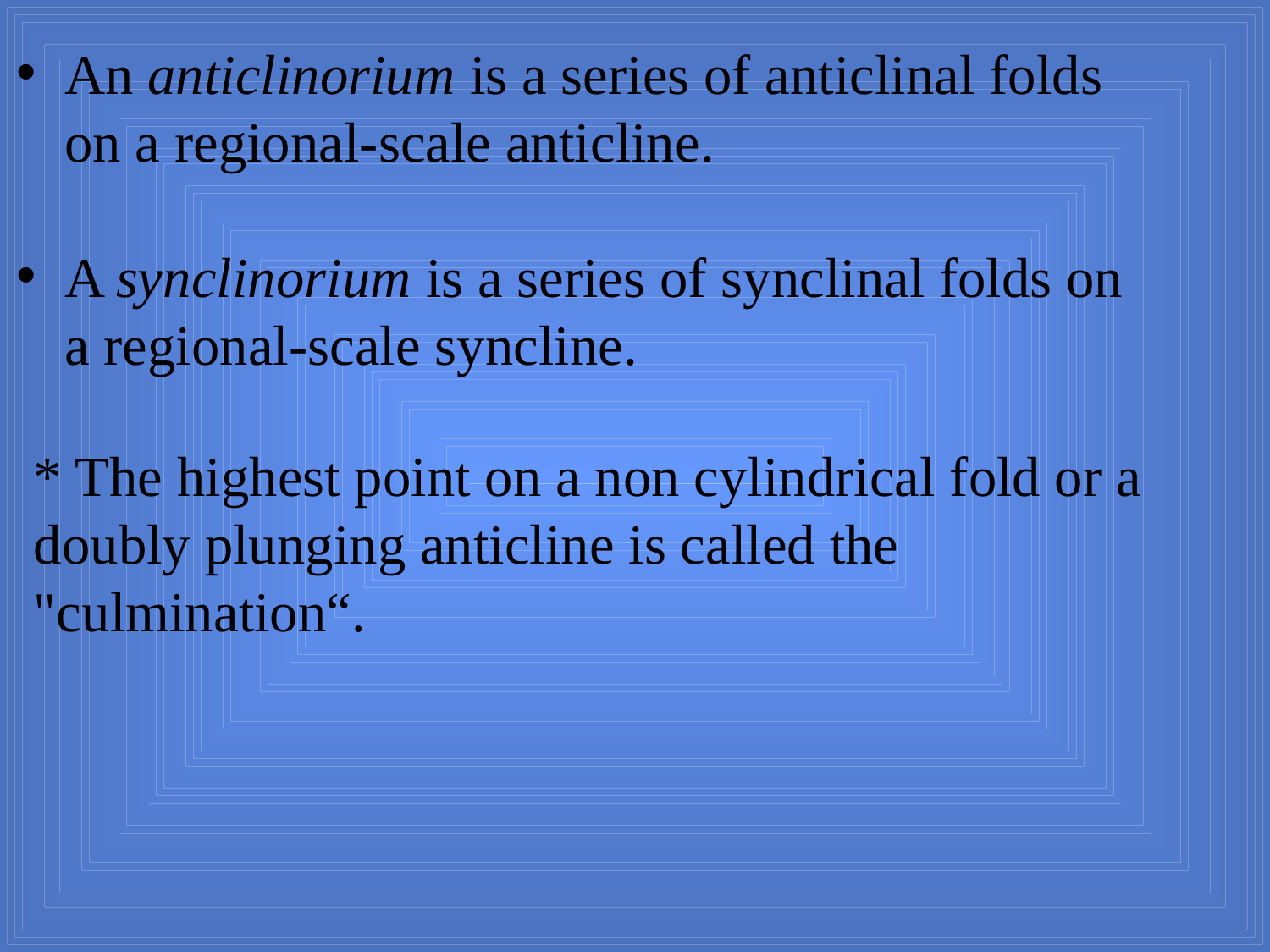

An anticlinorium is a series of anticlinal folds on a regional-scale anticline.

A synclinorium is a series of synclinal folds on a regional-scale syncline.

* The highest point on a non cylindrical fold or a doubly plunging anticline is called the "culmination“.